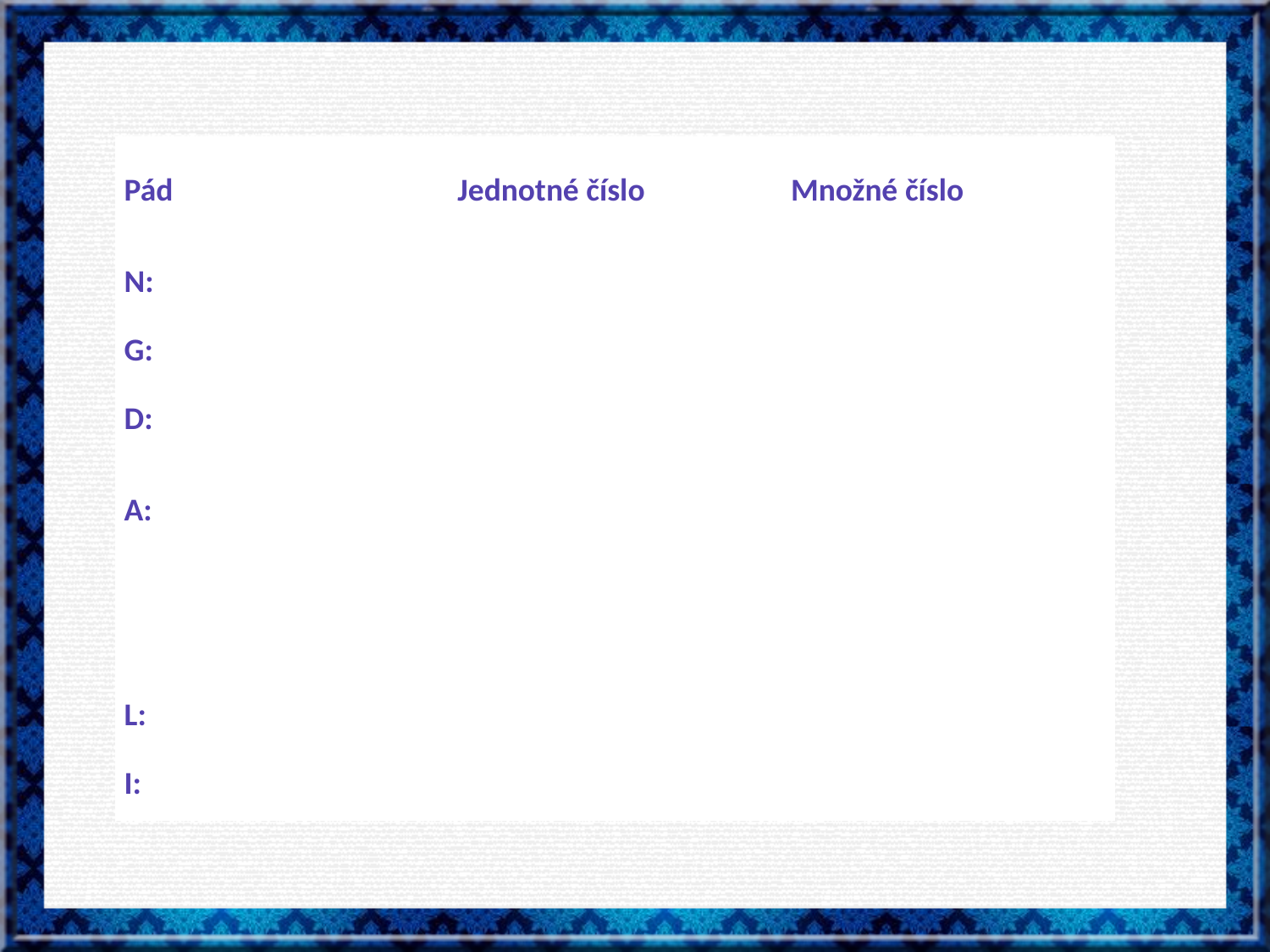

| Pád | Jednotné číslo | Množné číslo |
| --- | --- | --- |
| N: |  |  |
| G: |  |  |
| D: |  |  |
| A: |  |  |
|  |  |  |
| L: |  |  |
| I: |  |  |